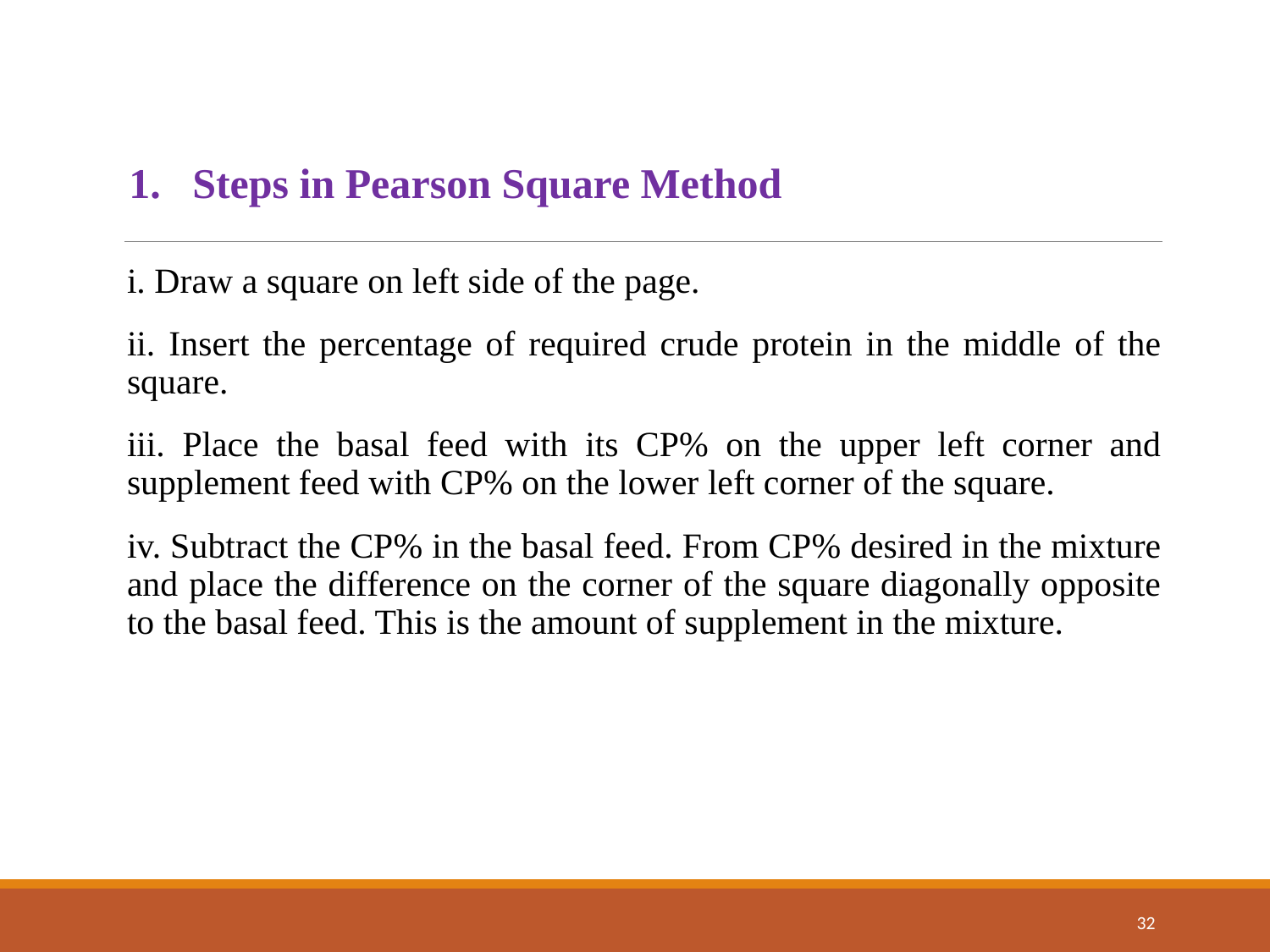

Steps in Pearson Square Method
i. Draw a square on left side of the page.
ii. Insert the percentage of required crude protein in the middle of the square.
iii. Place the basal feed with its CP% on the upper left corner and supplement feed with CP% on the lower left corner of the square.
iv. Subtract the CP% in the basal feed. From CP% desired in the mixture and place the difference on the corner of the square diagonally opposite to the basal feed. This is the amount of supplement in the mixture.
32